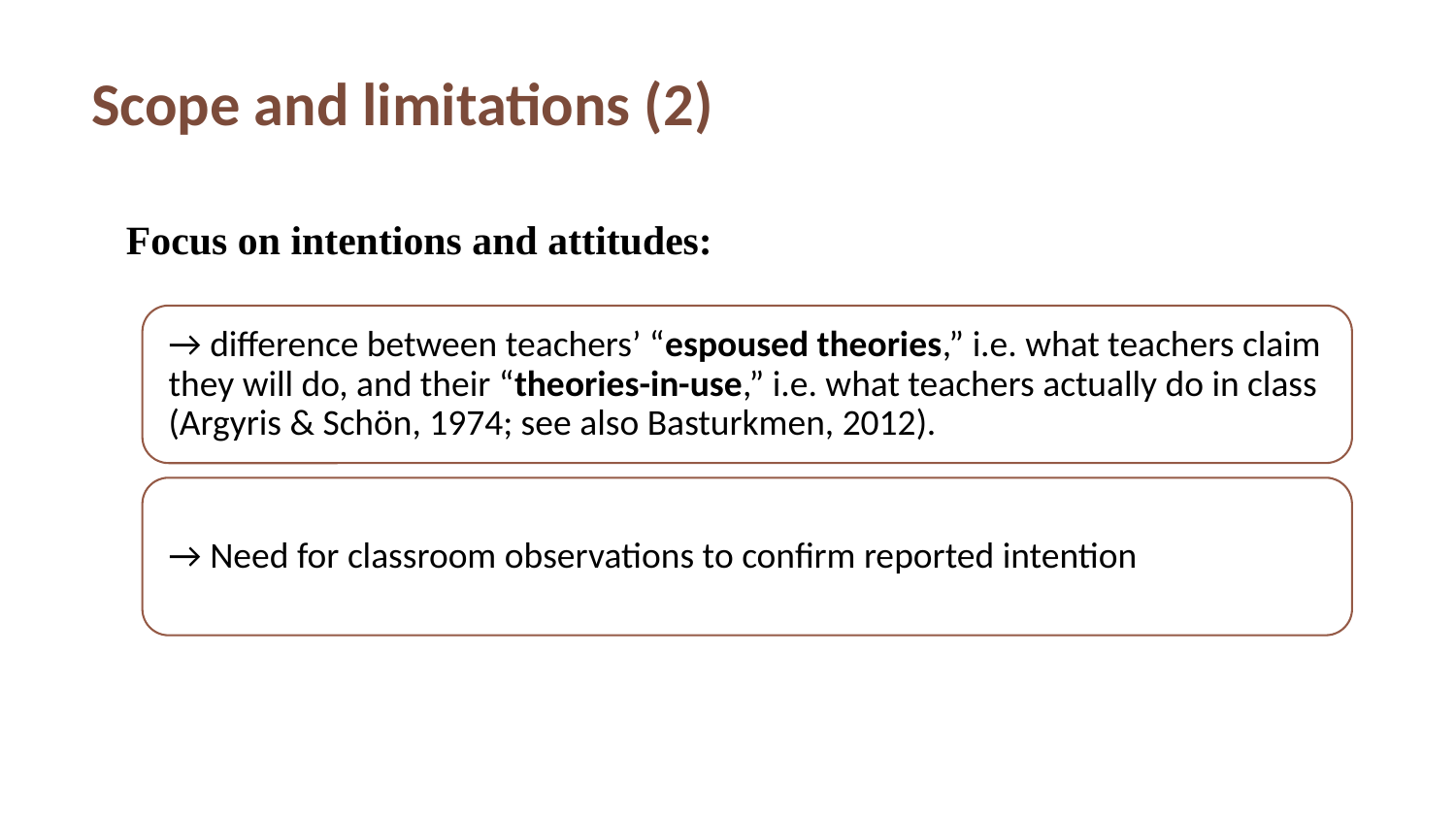

# Scope and limitations (2)
Focus on intentions and attitudes:

→ difference between teachers’ “espoused theories,” i.e. what teachers claim they will do, and their “theories-in-use,” i.e. what teachers actually do in class (Argyris & Schön, 1974; see also Basturkmen, 2012).
→ Need for classroom observations to confirm reported intention